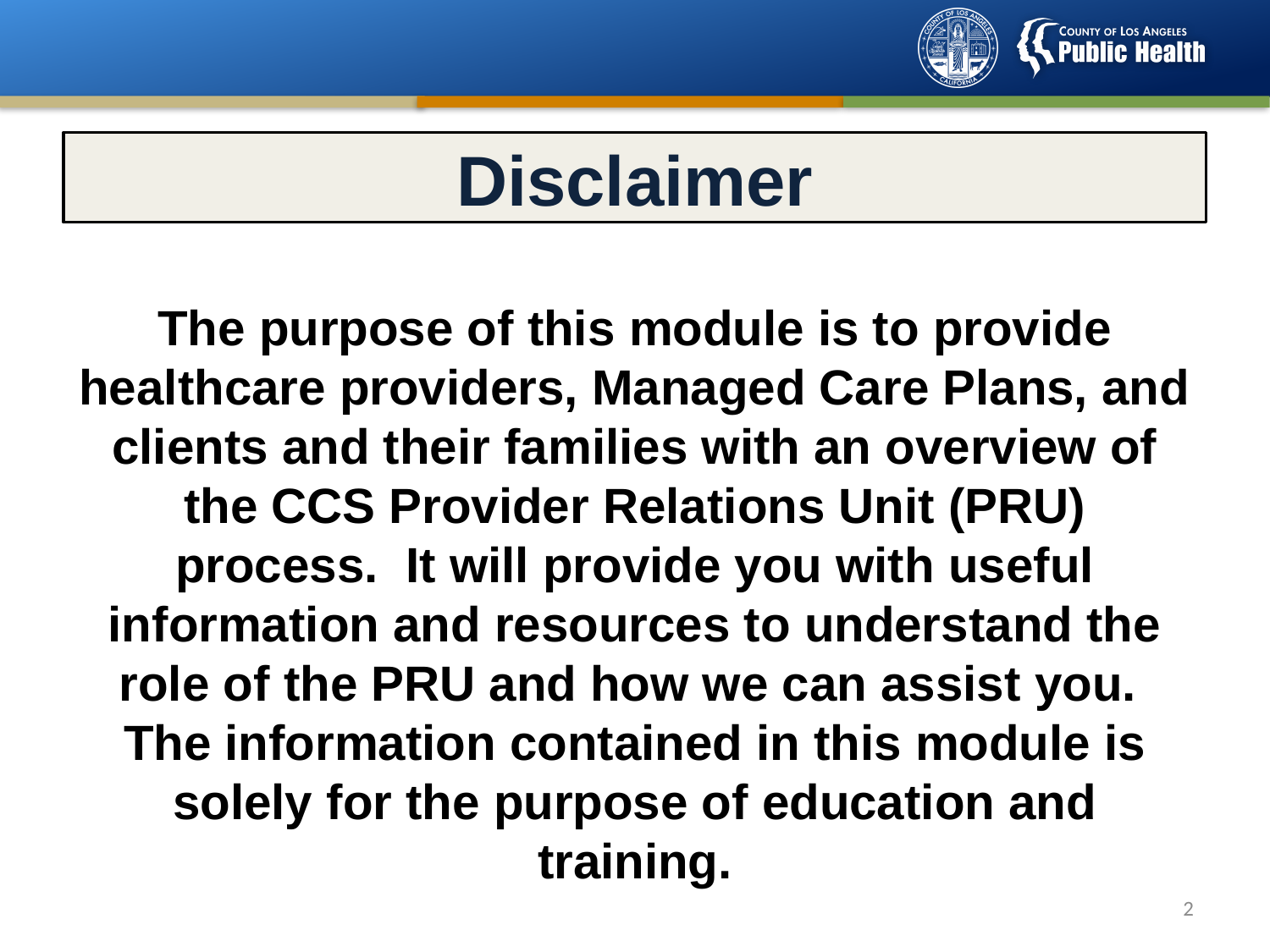

# Disclaimers (2)
Disclaimer
The purpose of this module is to provide healthcare providers, Managed Care Plans, and clients and their families with an overview of the CCS Provider Relations Unit (PRU) process.  It will provide you with useful information and resources to understand the role of the PRU and how we can assist you.  The information contained in this module is solely for the purpose of education and training.

2